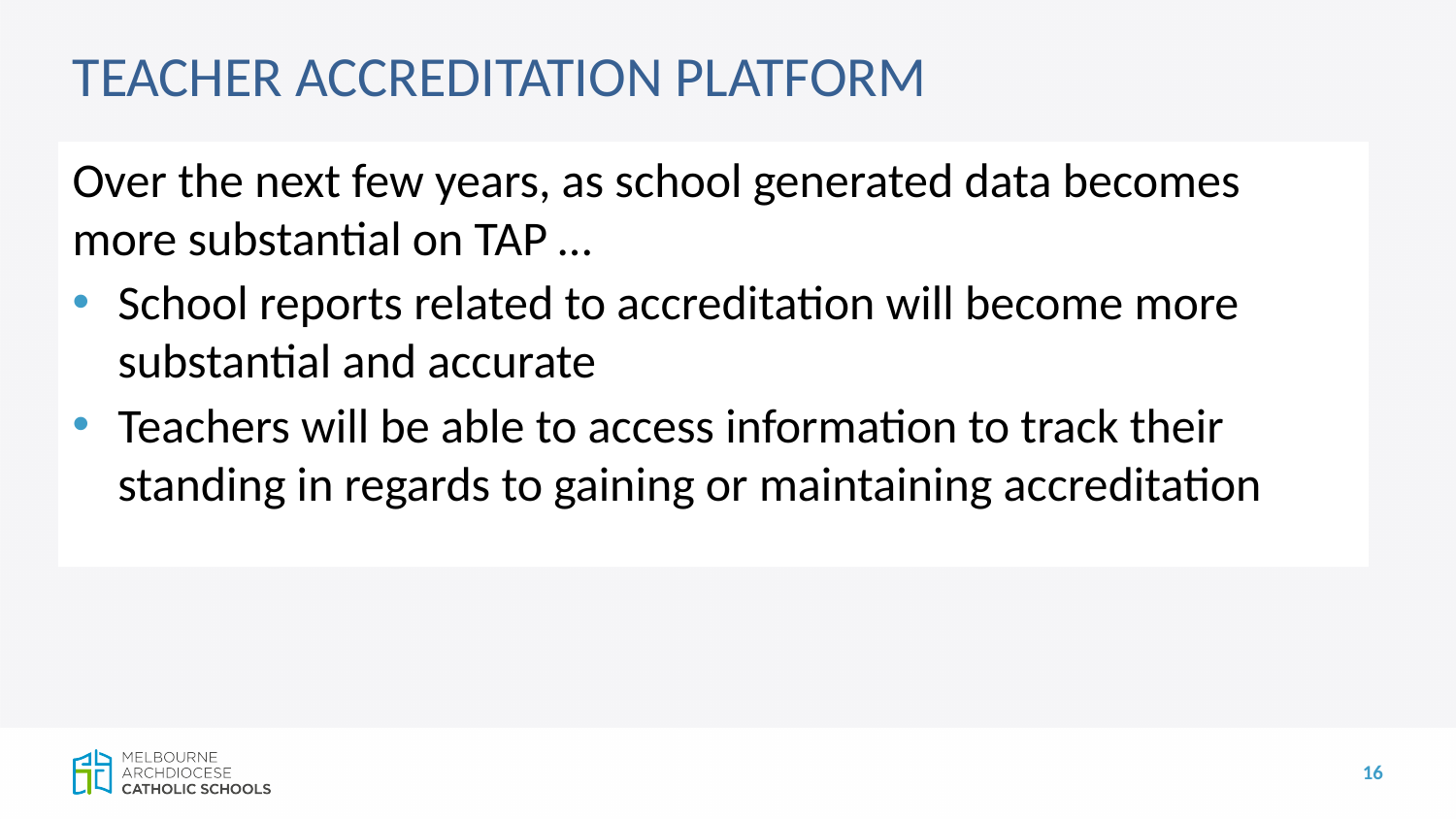

# TEACHER ACCREDITATION PLATFORM
Over the next few years, as school generated data becomes more substantial on TAP …
School reports related to accreditation will become more substantial and accurate
Teachers will be able to access information to track their standing in regards to gaining or maintaining accreditation